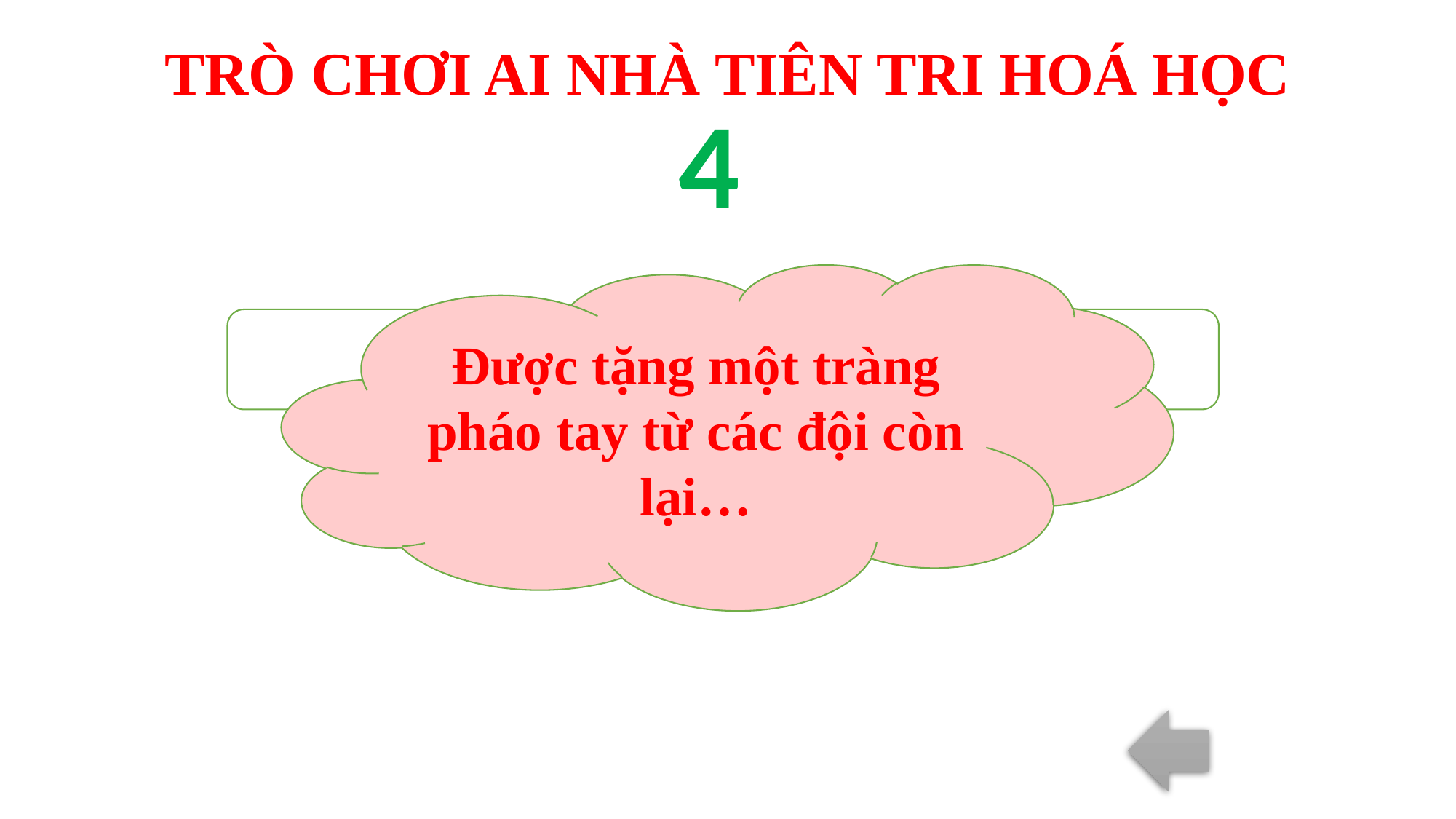

TRÒ CHƠI AI NHÀ TIÊN TRI HOÁ HỌC
4
Được tặng một tràng pháo tay từ các đội còn lại…
Phần thưởng